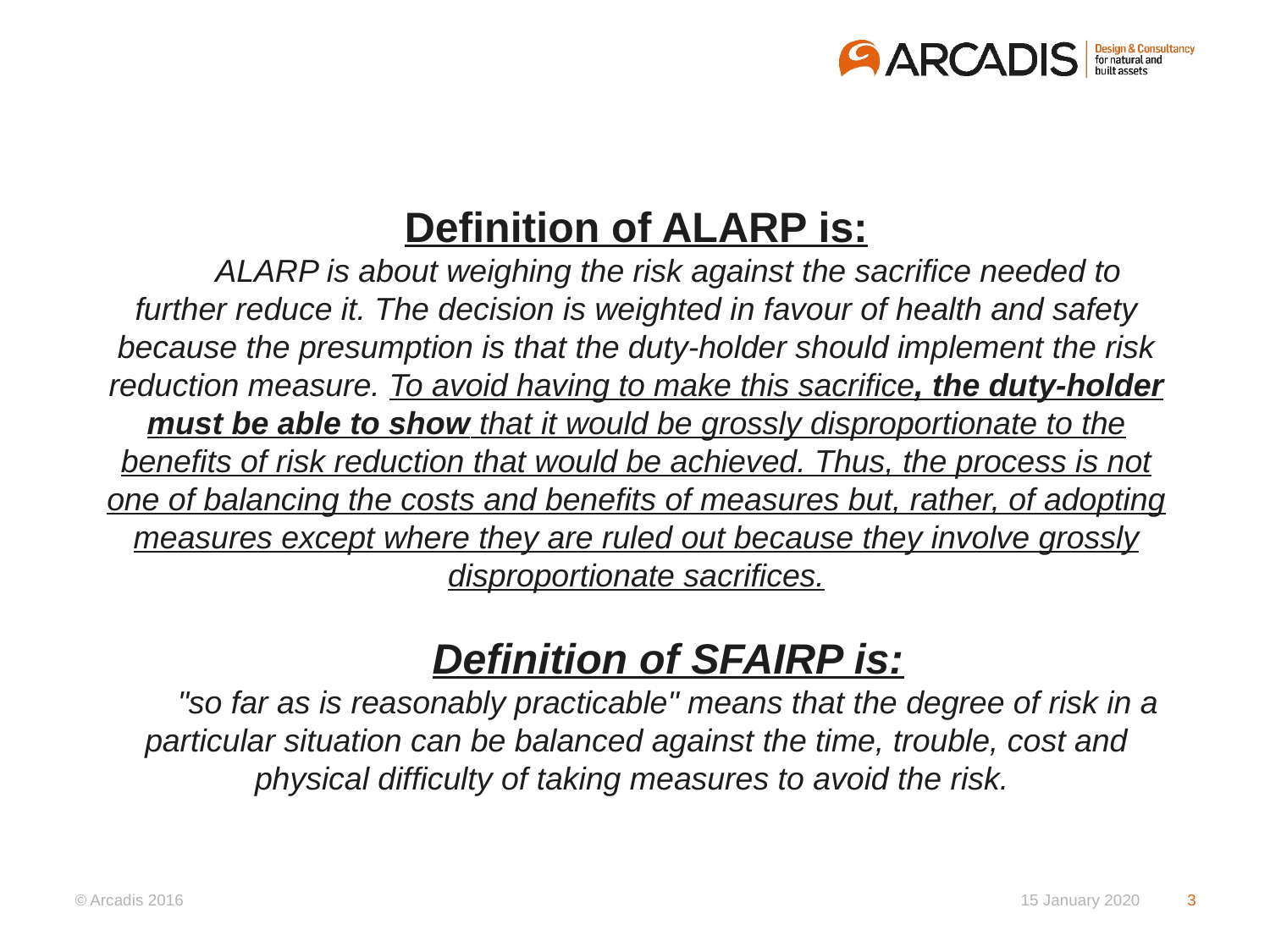

Definition of ALARP is:
ALARP is about weighing the risk against the sacrifice needed to further reduce it. The decision is weighted in favour of health and safety because the presumption is that the duty-holder should implement the risk reduction measure. To avoid having to make this sacrifice, the duty-holder must be able to show that it would be grossly disproportionate to the benefits of risk reduction that would be achieved. Thus, the process is not one of balancing the costs and benefits of measures but, rather, of adopting measures except where they are ruled out because they involve grossly disproportionate sacrifices.

Definition of SFAIRP is:
"so far as is reasonably practicable" means that the degree of risk in a particular situation can be balanced against the time, trouble, cost and physical difficulty of taking measures to avoid the risk.

15 January 2020
3